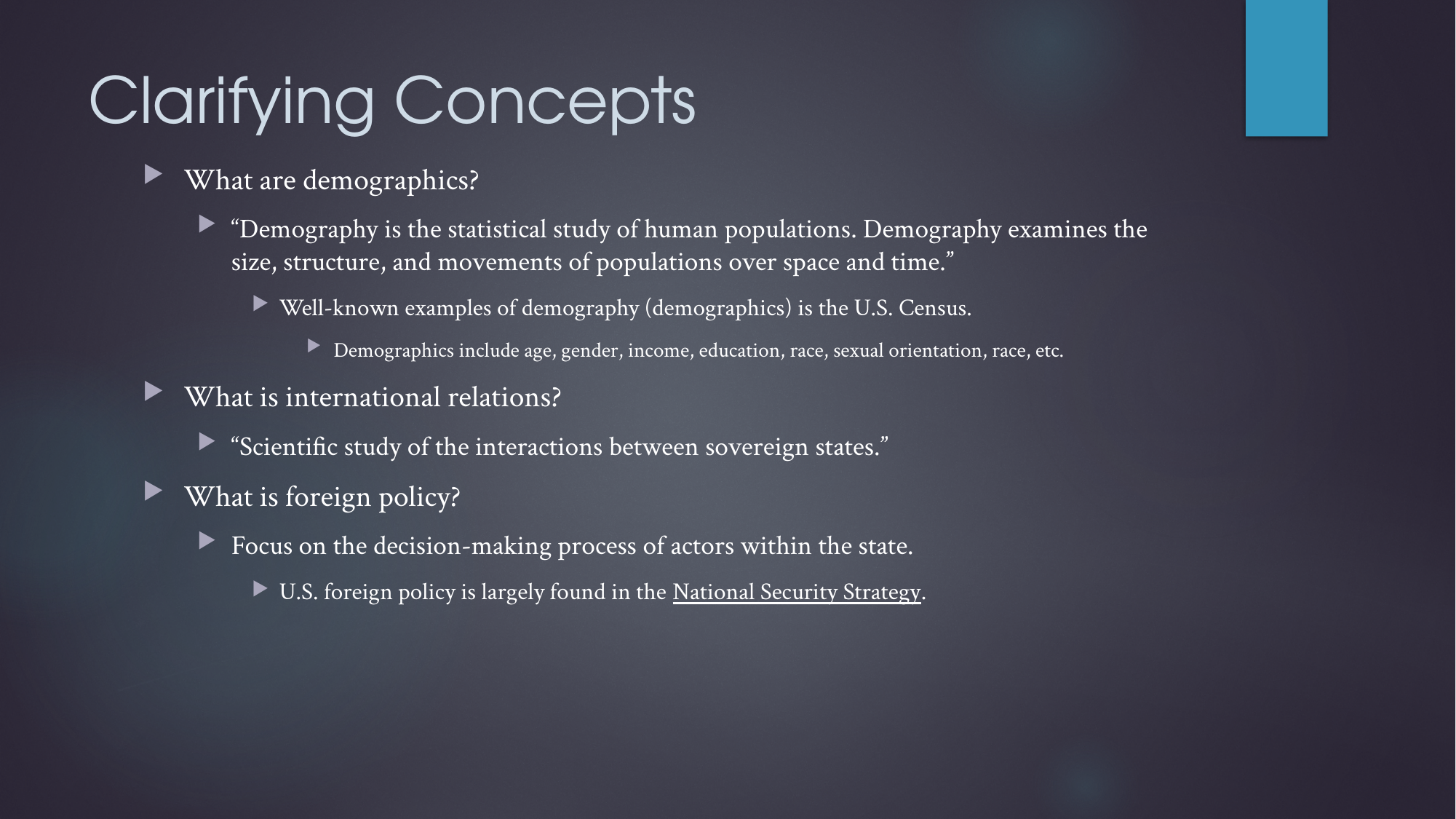

# Clarifying Concepts
What are demographics?
“Demography is the statistical study of human populations. Demography examines the size, structure, and movements of populations over space and time.”
Well-known examples of demography (demographics) is the U.S. Census.
Demographics include age, gender, income, education, race, sexual orientation, race, etc.
What is international relations?
“Scientific study of the interactions between sovereign states.”
What is foreign policy?
Focus on the decision-making process of actors within the state.
U.S. foreign policy is largely found in the National Security Strategy.